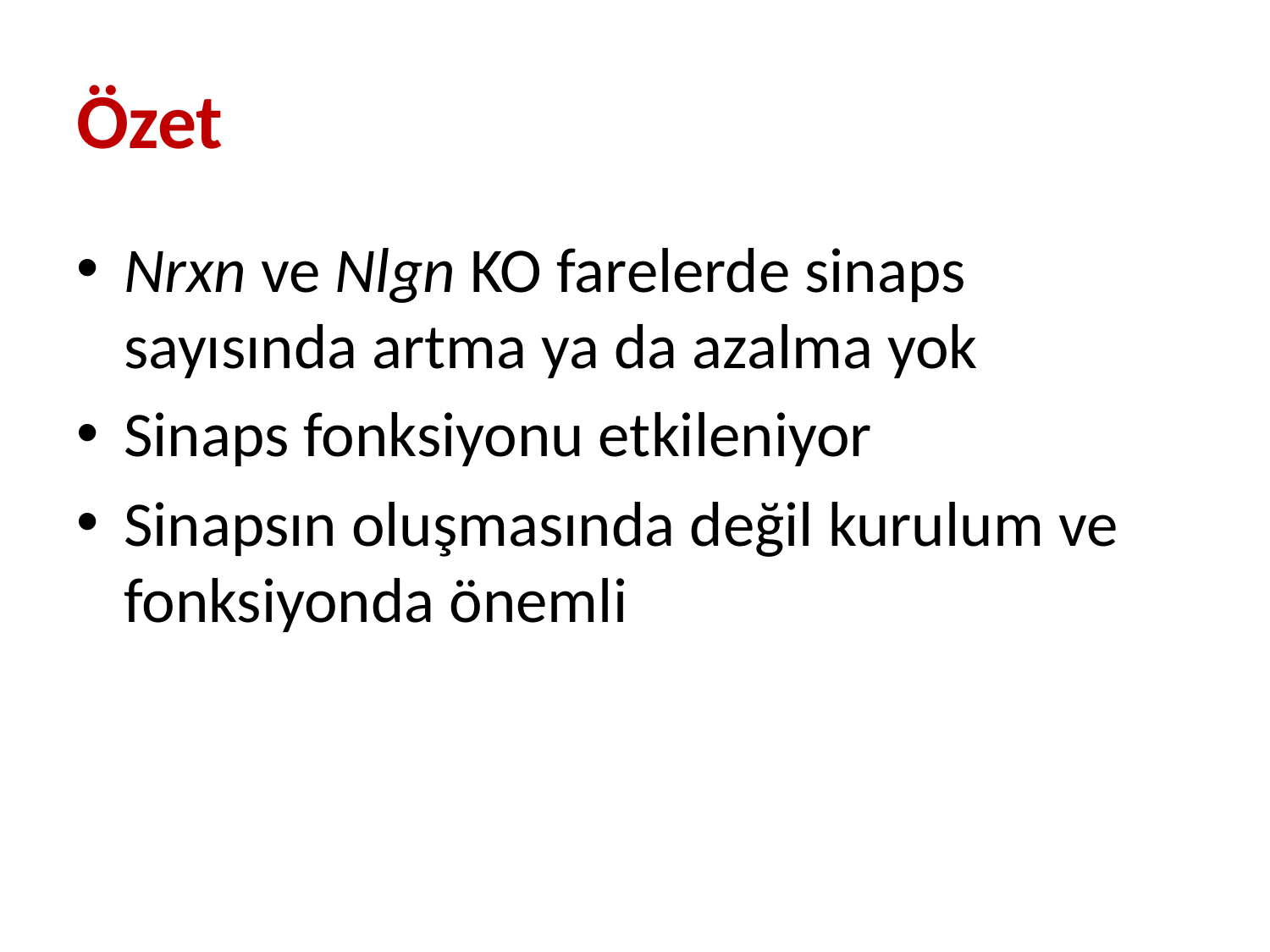

# Özet
Nrxn ve Nlgn KO farelerde sinaps sayısında artma ya da azalma yok
Sinaps fonksiyonu etkileniyor
Sinapsın oluşmasında değil kurulum ve fonksiyonda önemli